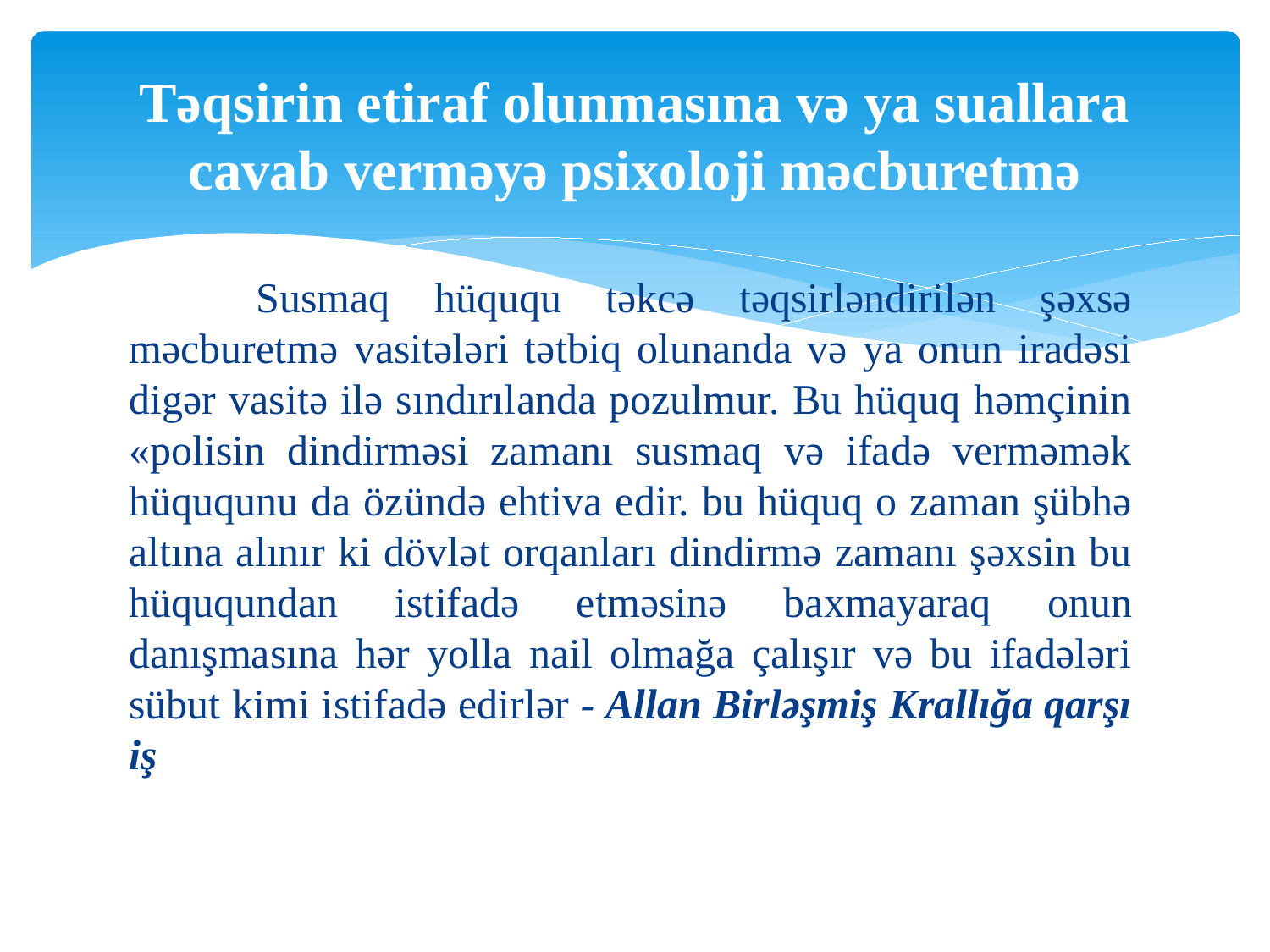

# Təqsirin etiraf olunmasına və ya suallara cavab verməyə psixoloji məcburetmə
	Susmaq hüququ təkcə təqsirləndirilən şəxsə məcburetmə vasitələri tətbiq olunanda və ya onun iradəsi digər vasitə ilə sındırılanda pozulmur. Bu hüquq həmçinin «polisin dindirməsi zamanı susmaq və ifadə verməmək hüququnu da özündə ehtiva edir. bu hüquq o zaman şübhə altına alınır ki dövlət orqanları dindirmə zamanı şəxsin bu hüququndan istifadə etməsinə baxmayaraq onun danışmasına hər yolla nail olmağa çalışır və bu ifadələri sübut kimi istifadə edirlər - Allan Birləşmiş Krallığa qarşı iş